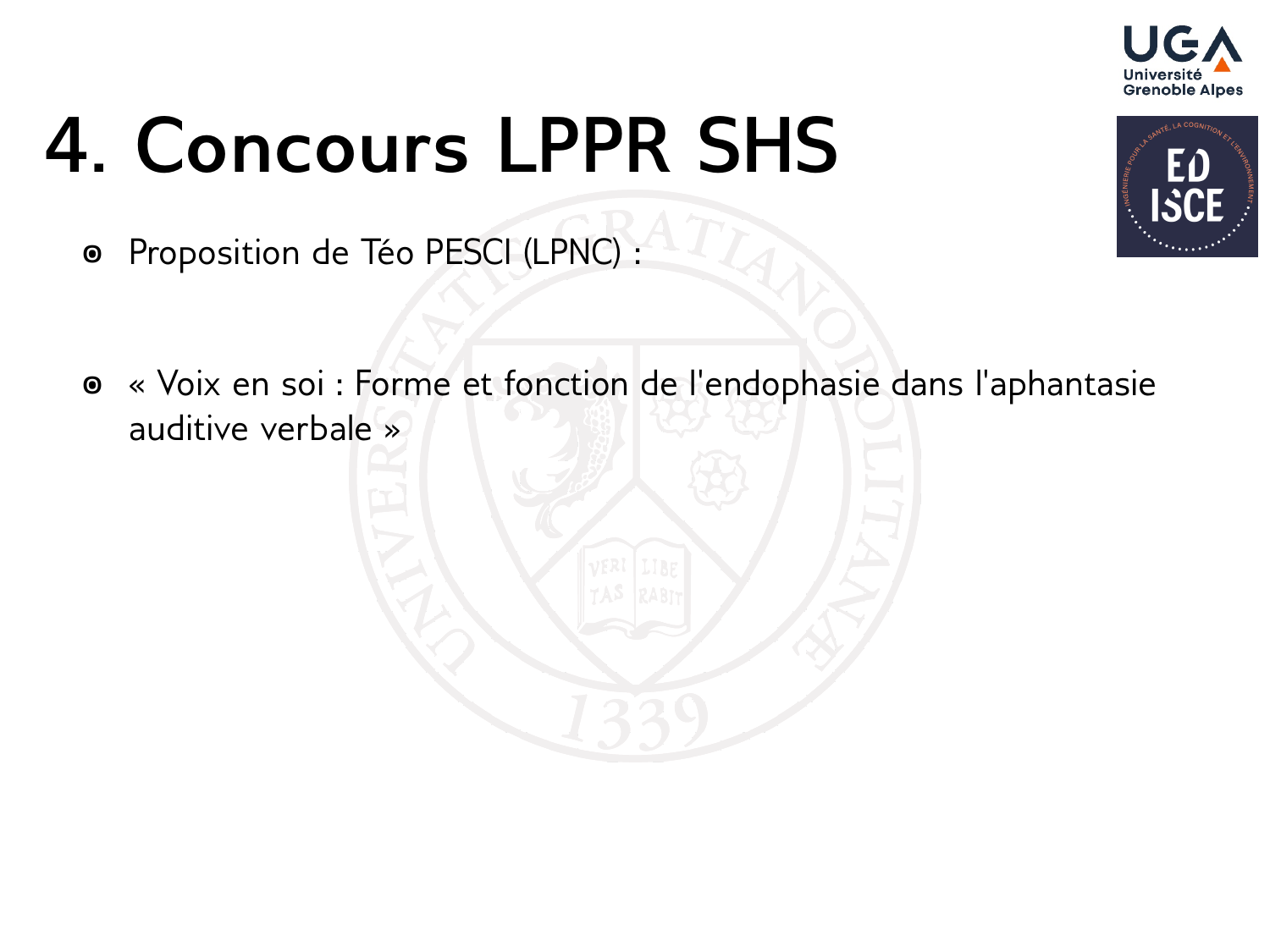

# 4. Concours LPPR SHS
Proposition de Téo PESCI (LPNC) :

« Voix en soi : Forme et fonction de l'endophasie dans l'aphantasie auditive verbale »